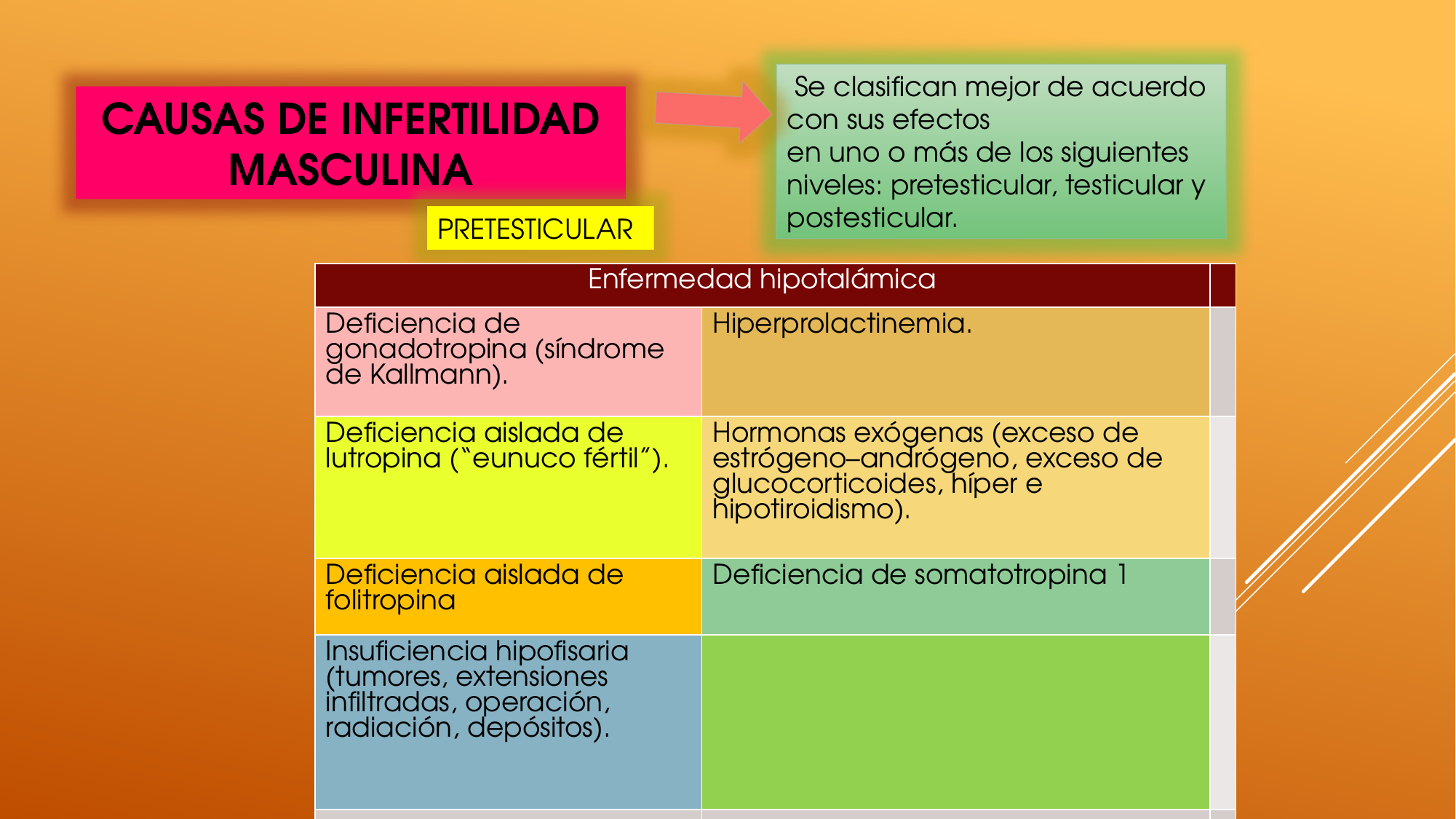

Se clasifican mejor de acuerdo con sus efectos
en uno o más de los siguientes niveles: pretesticular, testicular y postesticular.
CAUSAS DE INFERTILIDAD MASCULINA
PRETESTICULAR
| Enfermedad hipotalámica |  |  |
| --- | --- | --- |
| Deficiencia de gonadotropina (síndrome de Kallmann). | Hiperprolactinemia. |  |
| Deficiencia aislada de lutropina (“eunuco fértil”). | Hormonas exógenas (exceso de estrógeno–andrógeno, exceso de glucocorticoides, híper e hipotiroidismo). |  |
| Deficiencia aislada de folitropina | Deficiencia de somatotropina 1 |  |
| Insuficiencia hipofisaria (tumores, extensiones infiltradas, operación, radiación, depósitos). |  |  |
|  |  |  |